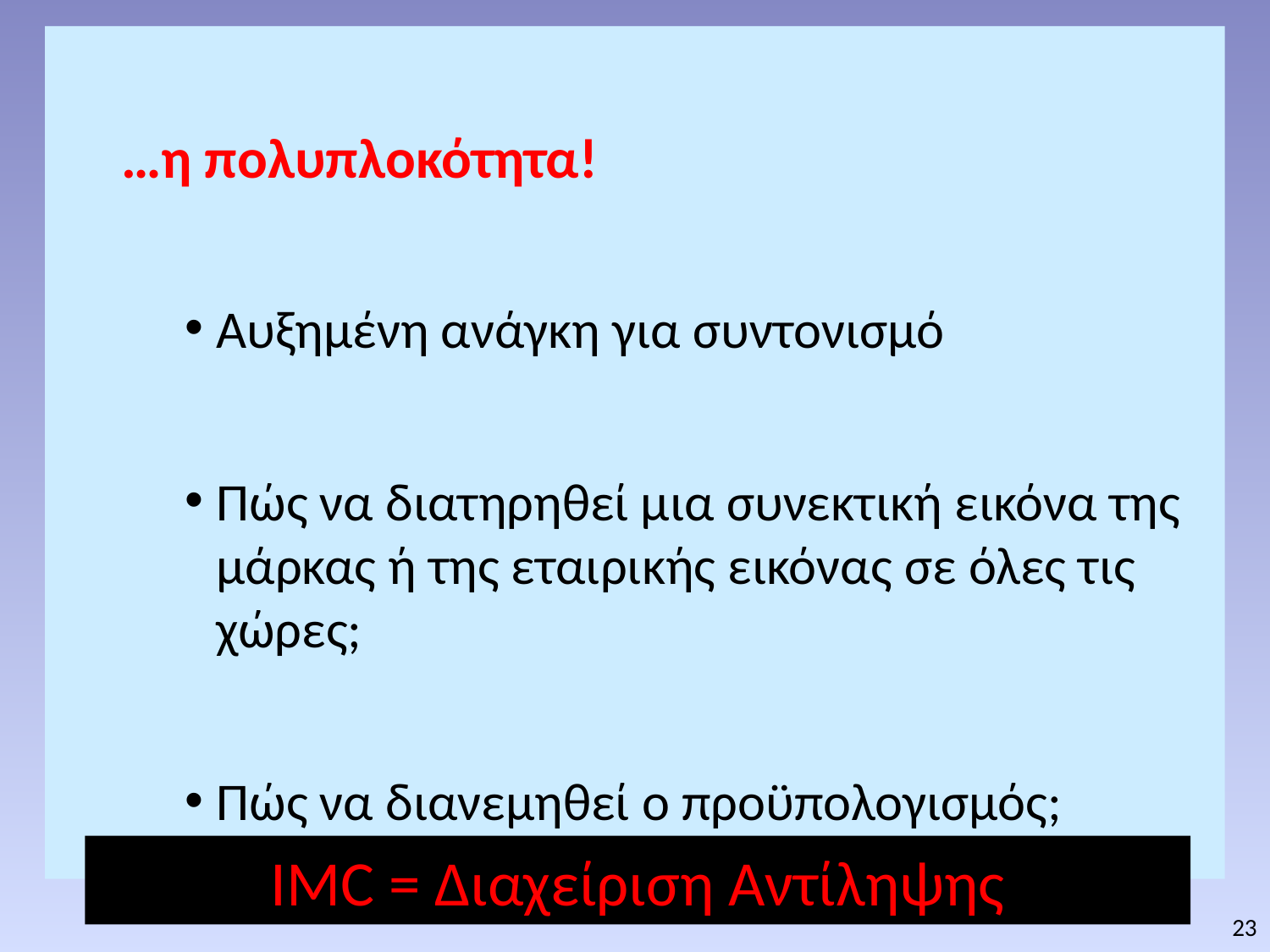

…η πολυπλοκότητα!

Αυξημένη ανάγκη για συντονισμό

Πώς να διατηρηθεί μια συνεκτική εικόνα της μάρκας ή της εταιρικής εικόνας σε όλες τις χώρες;

Πώς να διανεμηθεί ο προϋπολογισμός;
IMC = Διαχείριση Αντίληψης
23